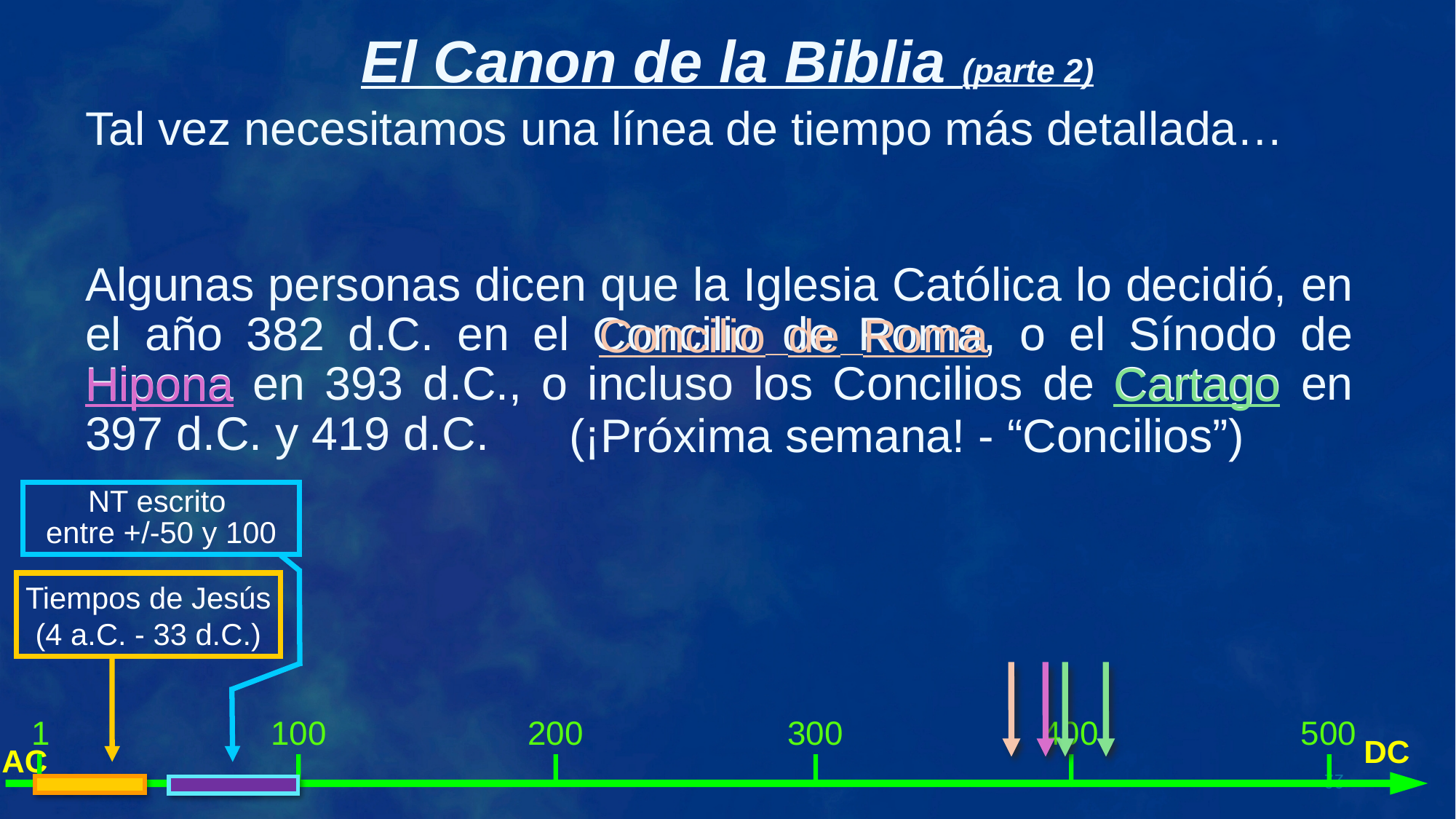

Tal vez necesitamos una línea de tiempo más detallada…
Algunas personas dicen que la Iglesia Católica lo decidió, en el año 382 d.C. en el Concilio de Roma, o el Sínodo de Hipona en 393 d.C., o incluso los Concilios de Cartago en 397 d.C. y 419 d.C.
Concilio   de   Roma
Hipona
Cartago
(¡Próxima semana! - “Concilios”)
NT escrito
entre +/-50 y 100

Tiempos de Jesús (4 a.C. - 33 d.C.)

1
100
200
300
400
500
DC
AC